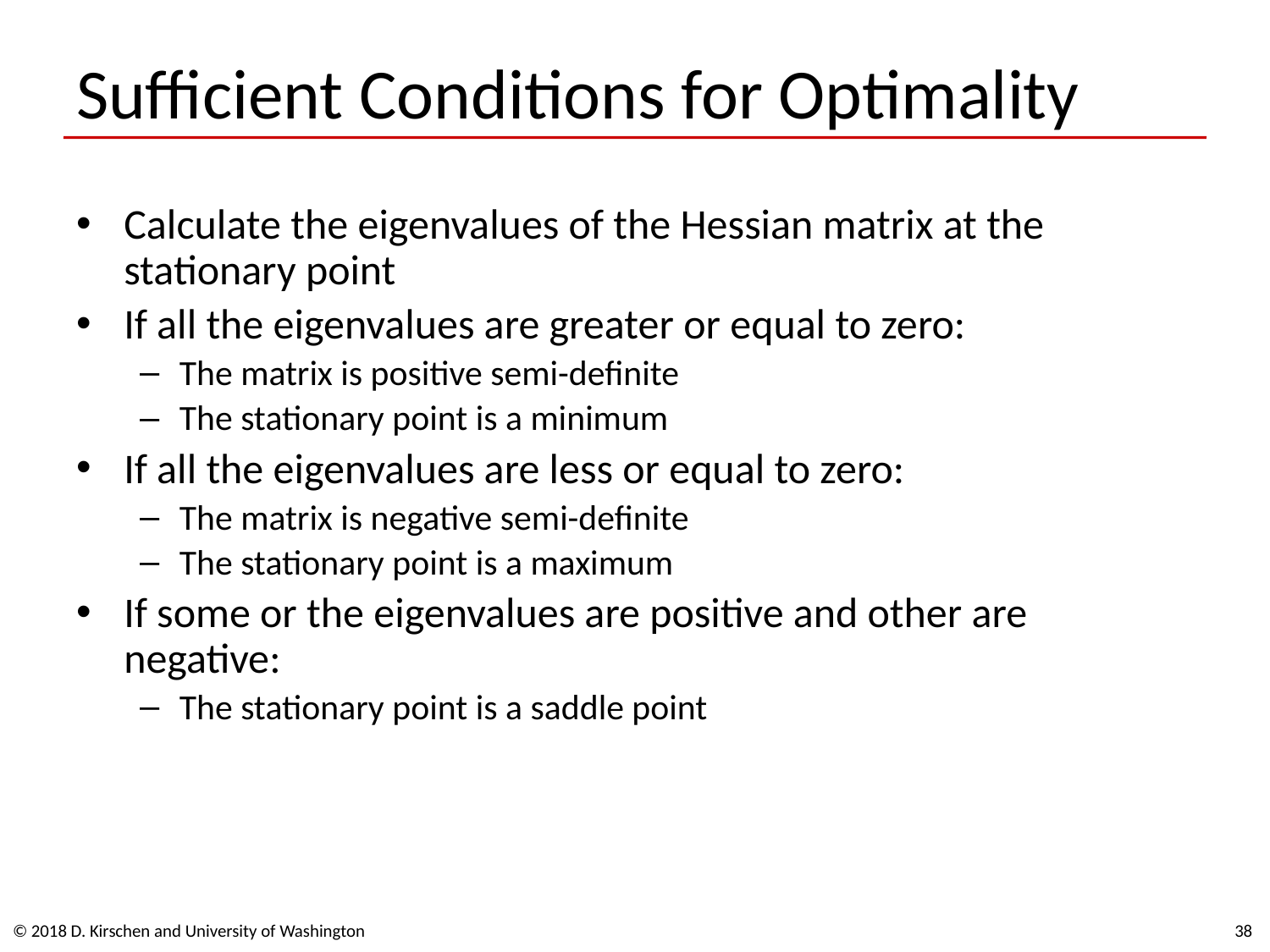

# Sufficient Conditions for Optimality
Calculate the eigenvalues of the Hessian matrix at the stationary point
If all the eigenvalues are greater or equal to zero:
The matrix is positive semi-definite
The stationary point is a minimum
If all the eigenvalues are less or equal to zero:
The matrix is negative semi-definite
The stationary point is a maximum
If some or the eigenvalues are positive and other are negative:
The stationary point is a saddle point
© 2018 D. Kirschen and University of Washington
38